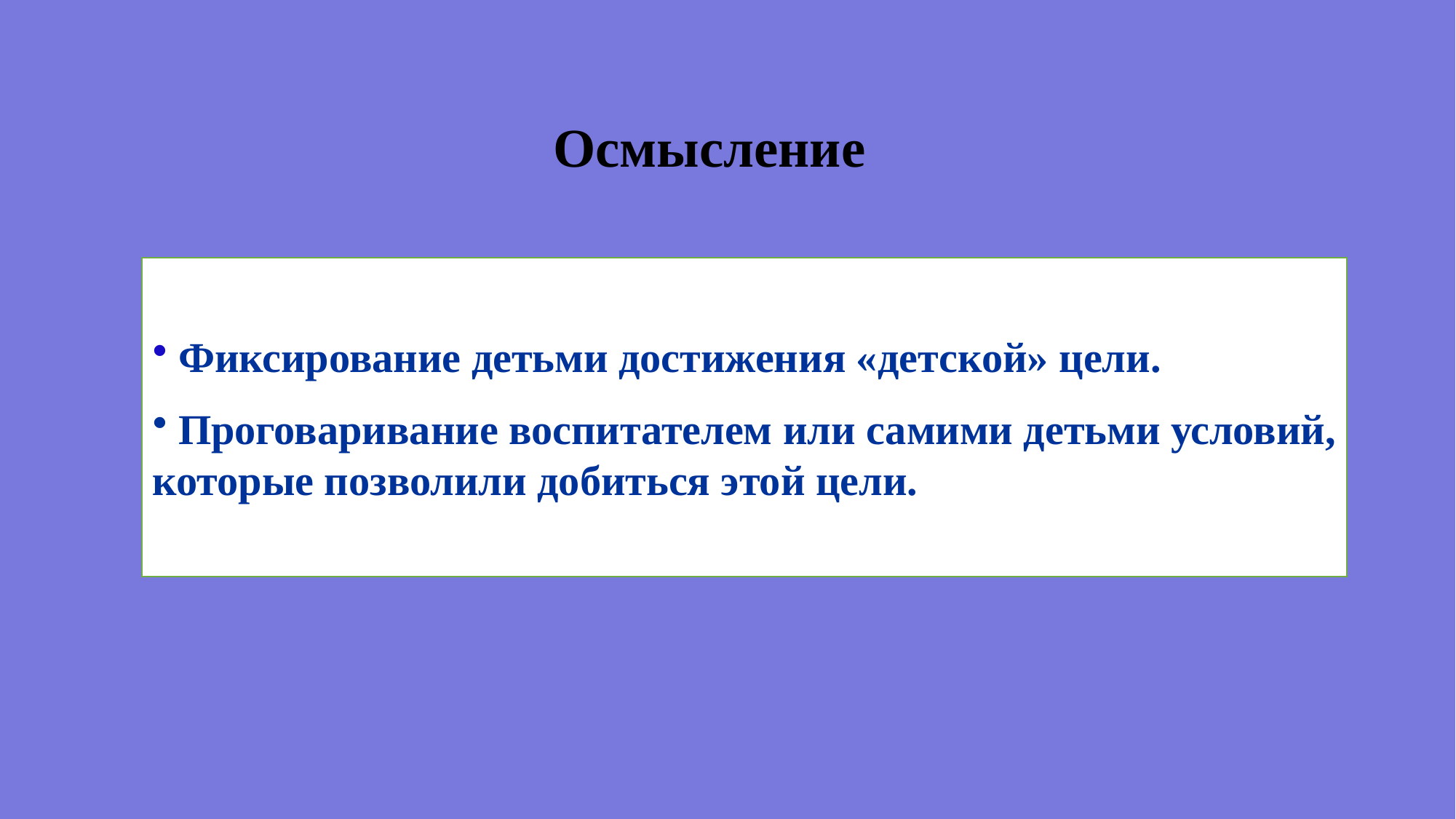

Осмысление
 Фиксирование детьми достижения «детской» цели.
 Проговаривание воспитателем или самими детьми условий, которые позволили добиться этой цели.